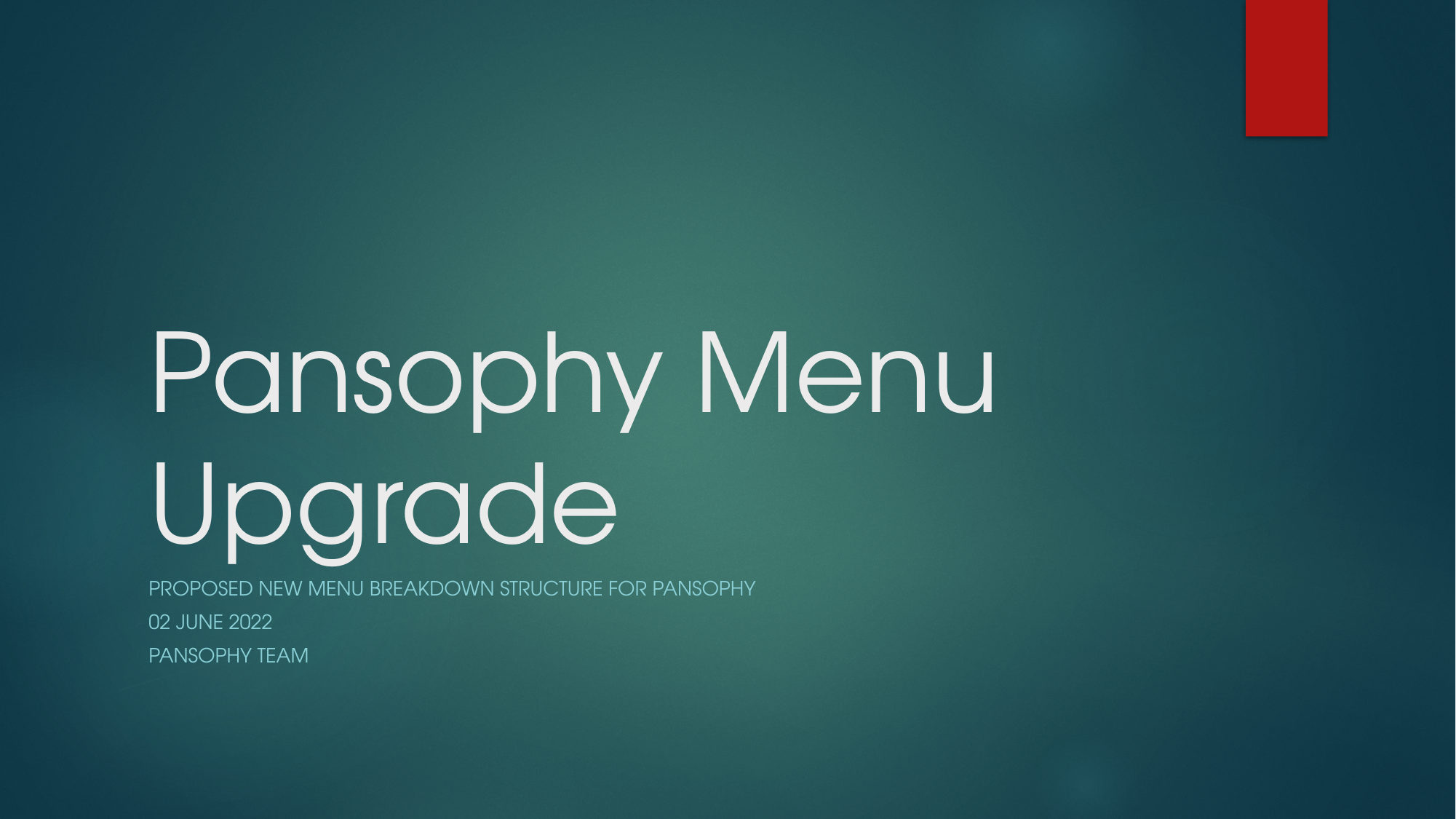

# Pansophy Menu Upgrade
Proposed new menu breakdown structure for pansophy
02 JUNE 2022
Pansophy Team